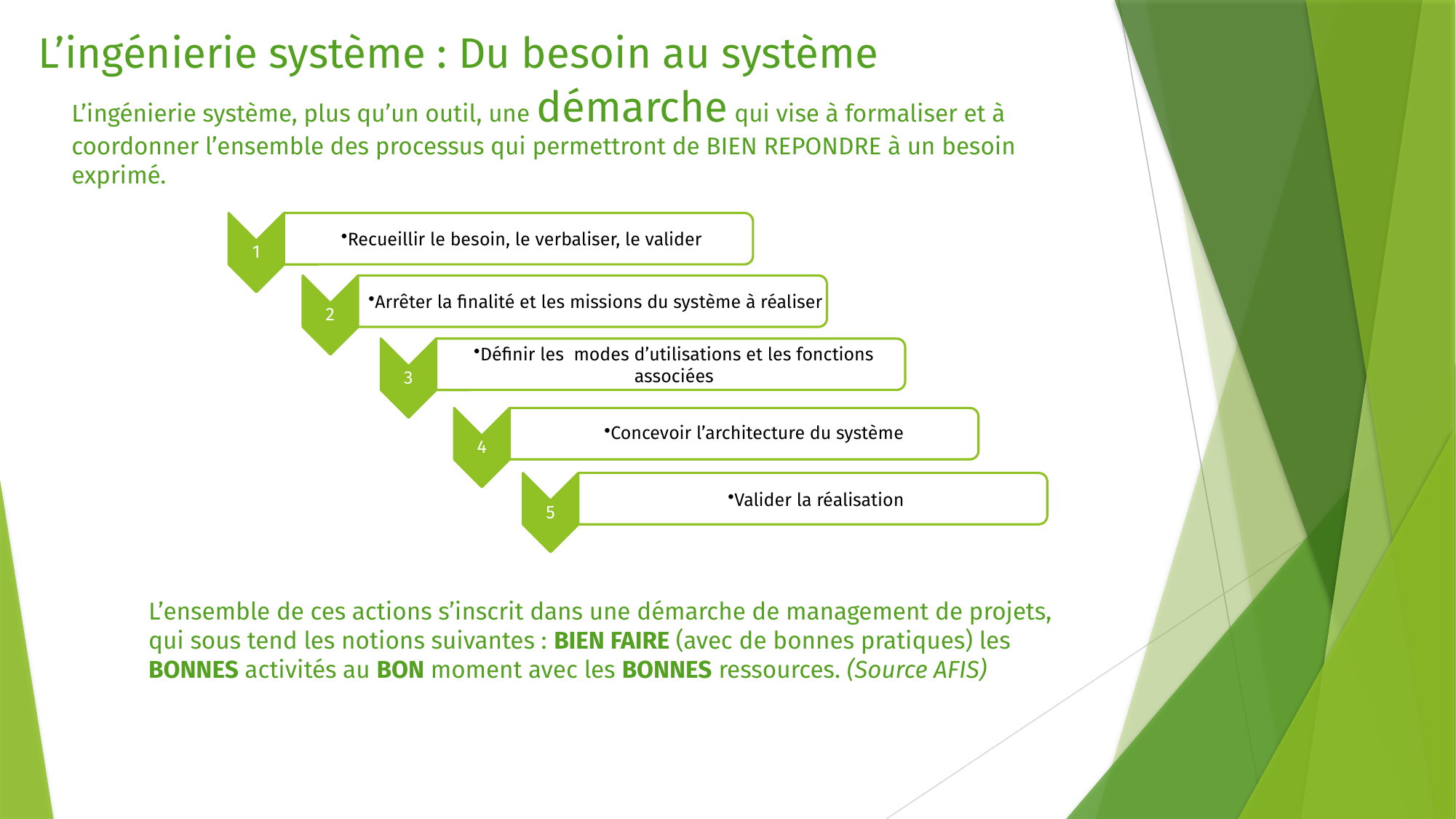

# L’ingénierie système : Du besoin au système
L’ingénierie système, plus qu’un outil, une démarche qui vise à formaliser et à coordonner l’ensemble des processus qui permettront de BIEN REPONDRE à un besoin exprimé.

1

Recueillir le besoin, le verbaliser, le valider

2

Arrêter la finalité et les missions du système à réaliser

3

Définir les  modes d’utilisations et les fonctions associées

4

Concevoir l’architecture du système

5

Valider la réalisation
L’ensemble de ces actions s’inscrit dans une démarche de management de projets, qui sous tend les notions suivantes : BIEN FAIRE (avec de bonnes pratiques) les BONNES activités au BON moment avec les BONNES ressources. (Source AFIS)